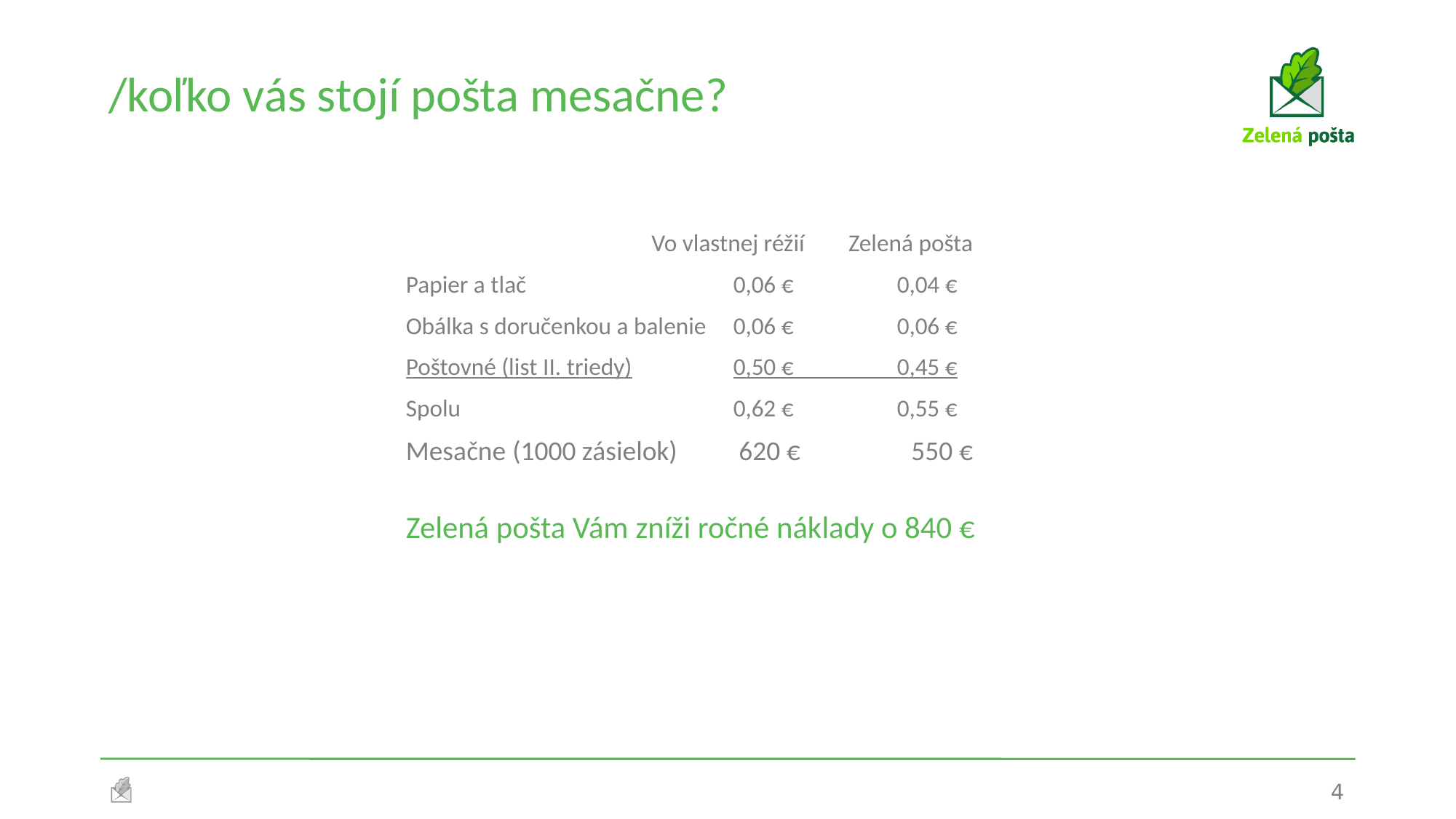

# /koľko vás stojí pošta mesačne?
                                             Vo vlastnej réžií        Zelená pošta
Papier a tlač 		0,06 €                   0,04 €
Obálka s doručenkou a balenie 	0,06 €                   0,06 €
Poštovné (list II. triedy)	0,50 €                   0,45 €
Spolu 			0,62 €                   0,55 €
Mesačne (1000 zásielok)          620 €                  550 €

Zelená pošta Vám zníži ročné náklady o 840 €

4